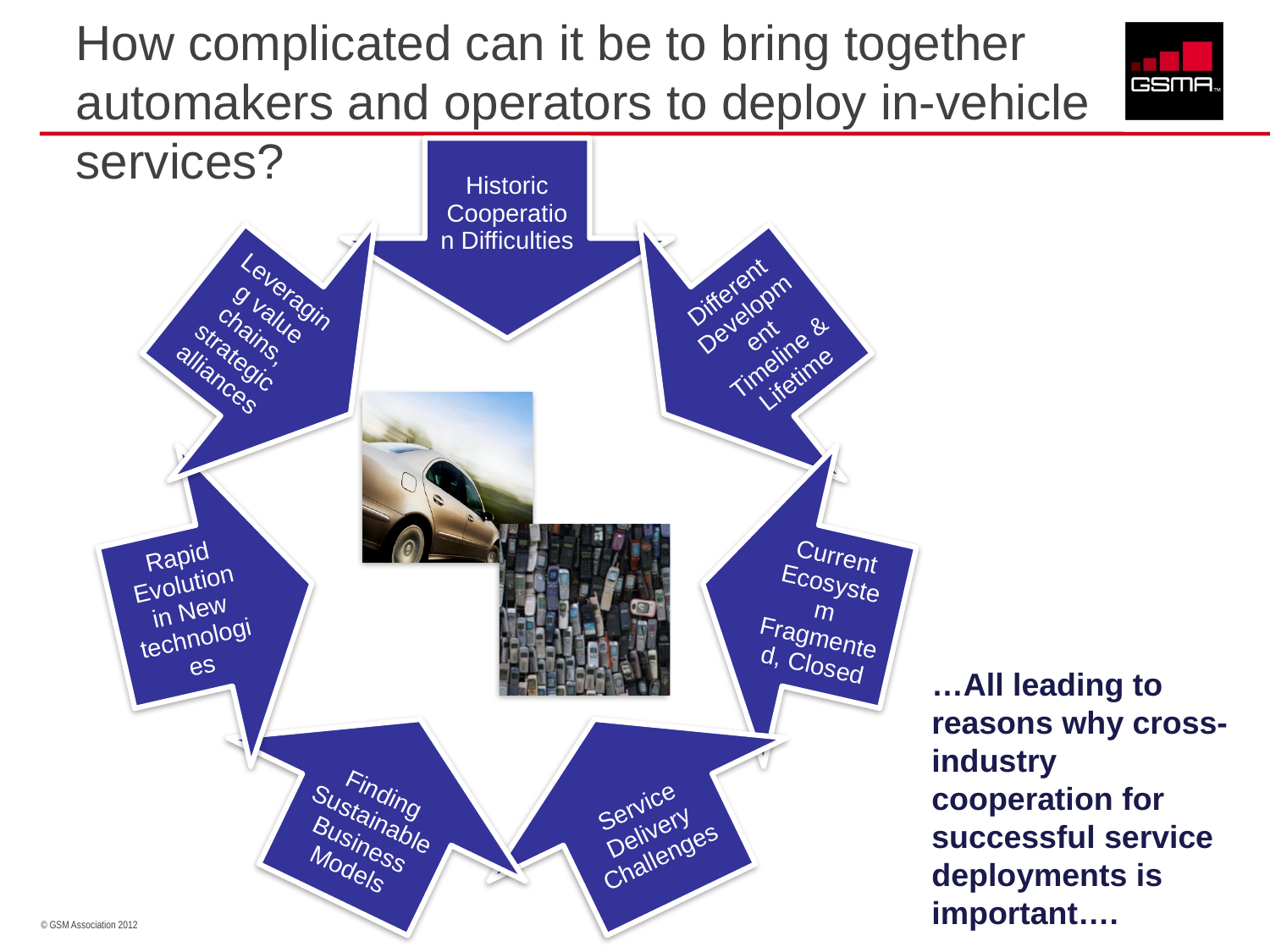

# How complicated can it be to bring together automakers and operators to deploy in-vehicle services?

…All leading to reasons why cross-industry cooperation for successful service deployments is important….